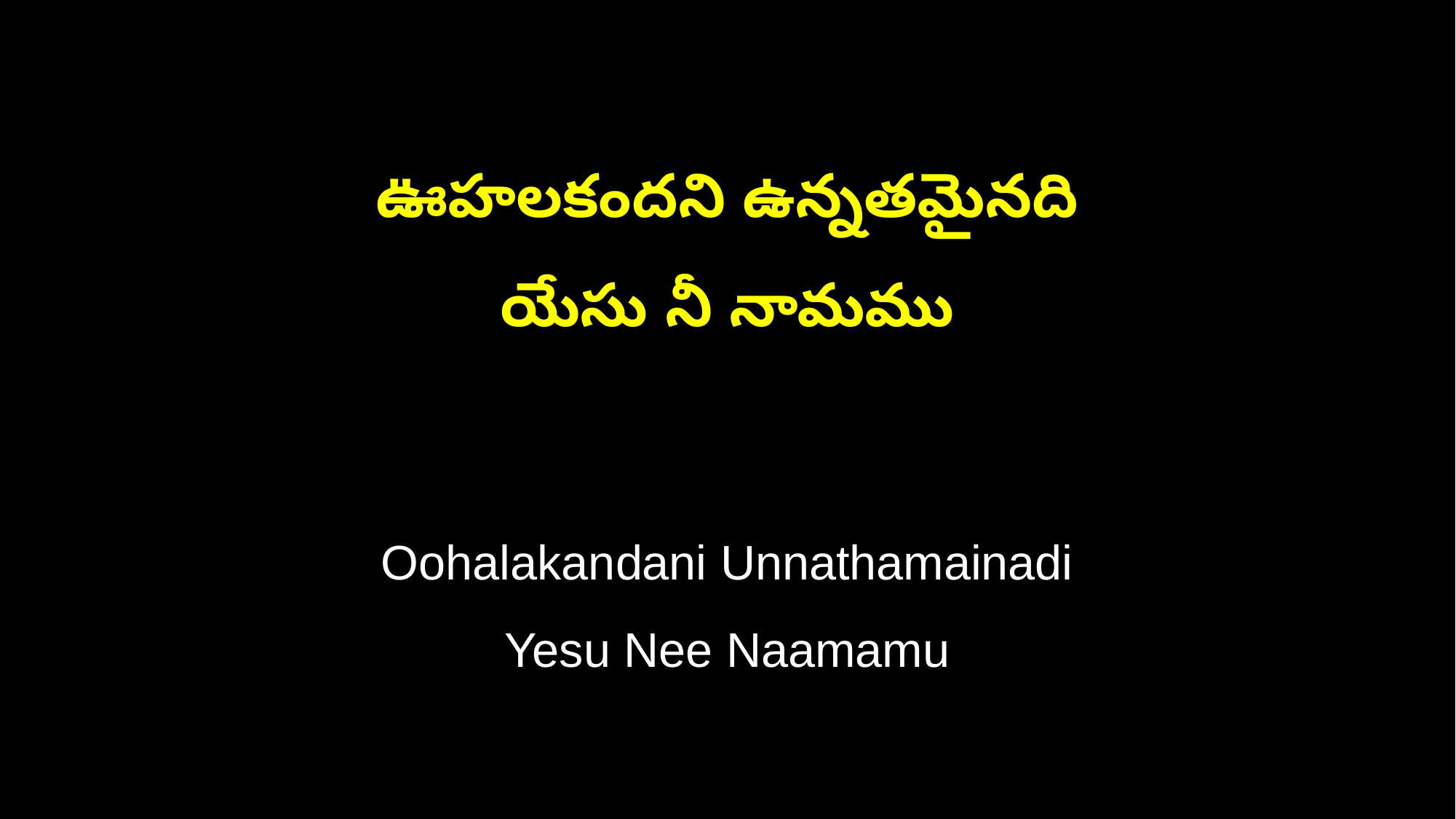

ఊహలకందని ఉన్నతమైనది
యేసు నీ నామము
Oohalakandani Unnathamainadi
Yesu Nee Naamamu